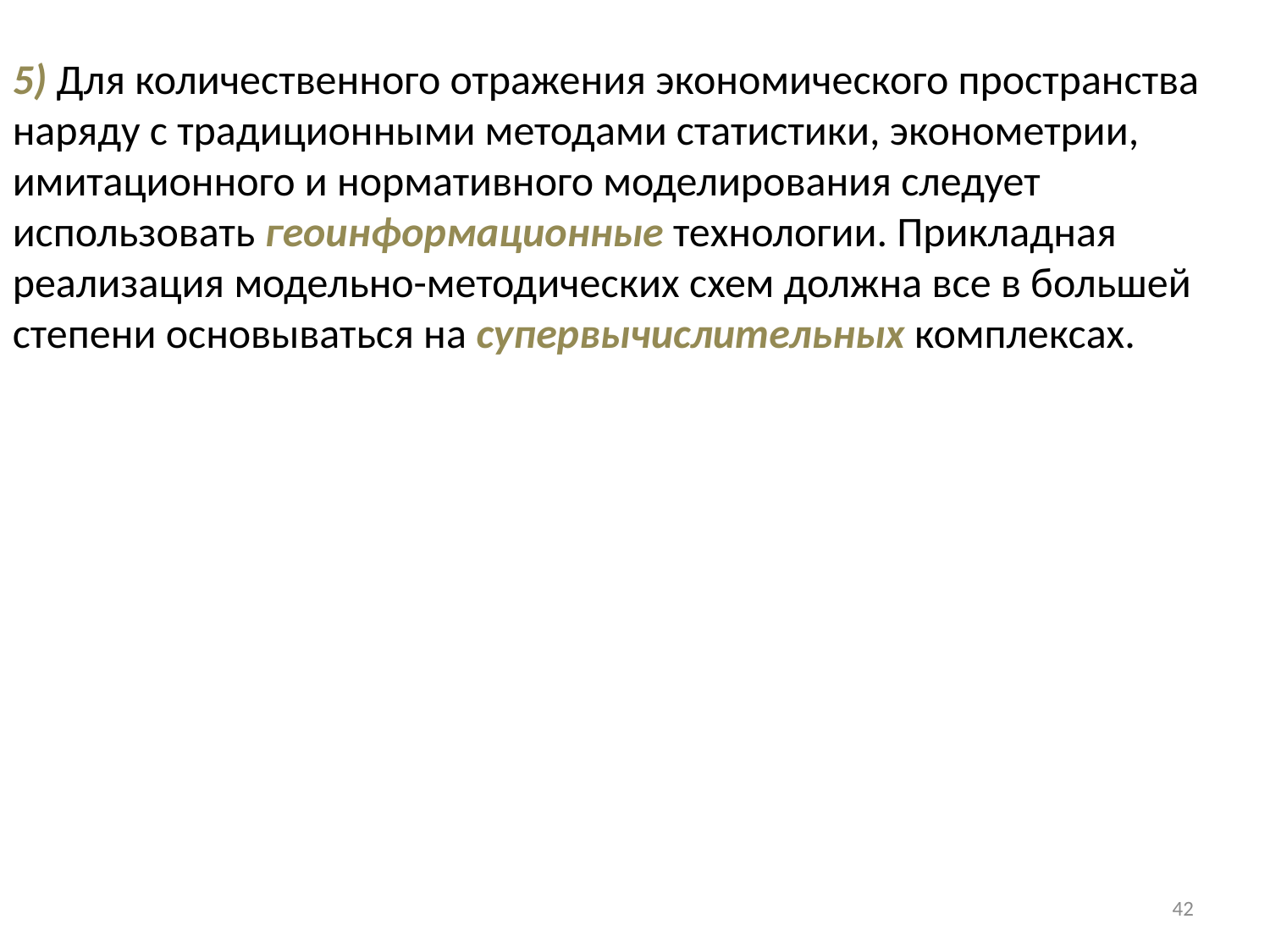

5) Для количественного отражения экономического пространства наряду с традиционными методами статистики, эконометрии, имитационного и нормативного моделирования следует использовать геоинформационные технологии. Прикладная реализация модельно-методических схем должна все в большей степени основываться на супервычислительных комплексах.
42